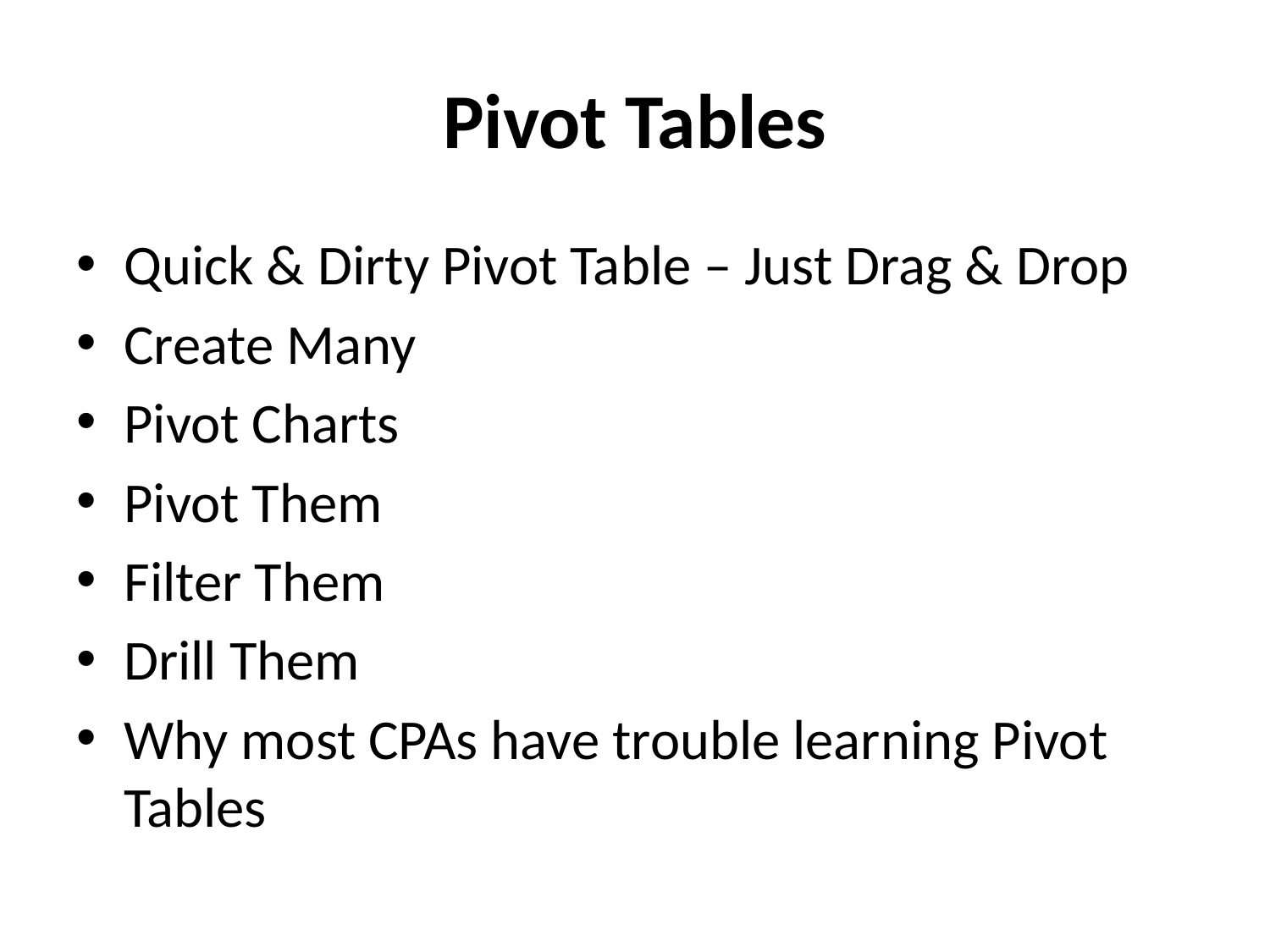

# Pivot Tables
Quick & Dirty Pivot Table – Just Drag & Drop
Create Many
Pivot Charts
Pivot Them
Filter Them
Drill Them
Why most CPAs have trouble learning Pivot Tables